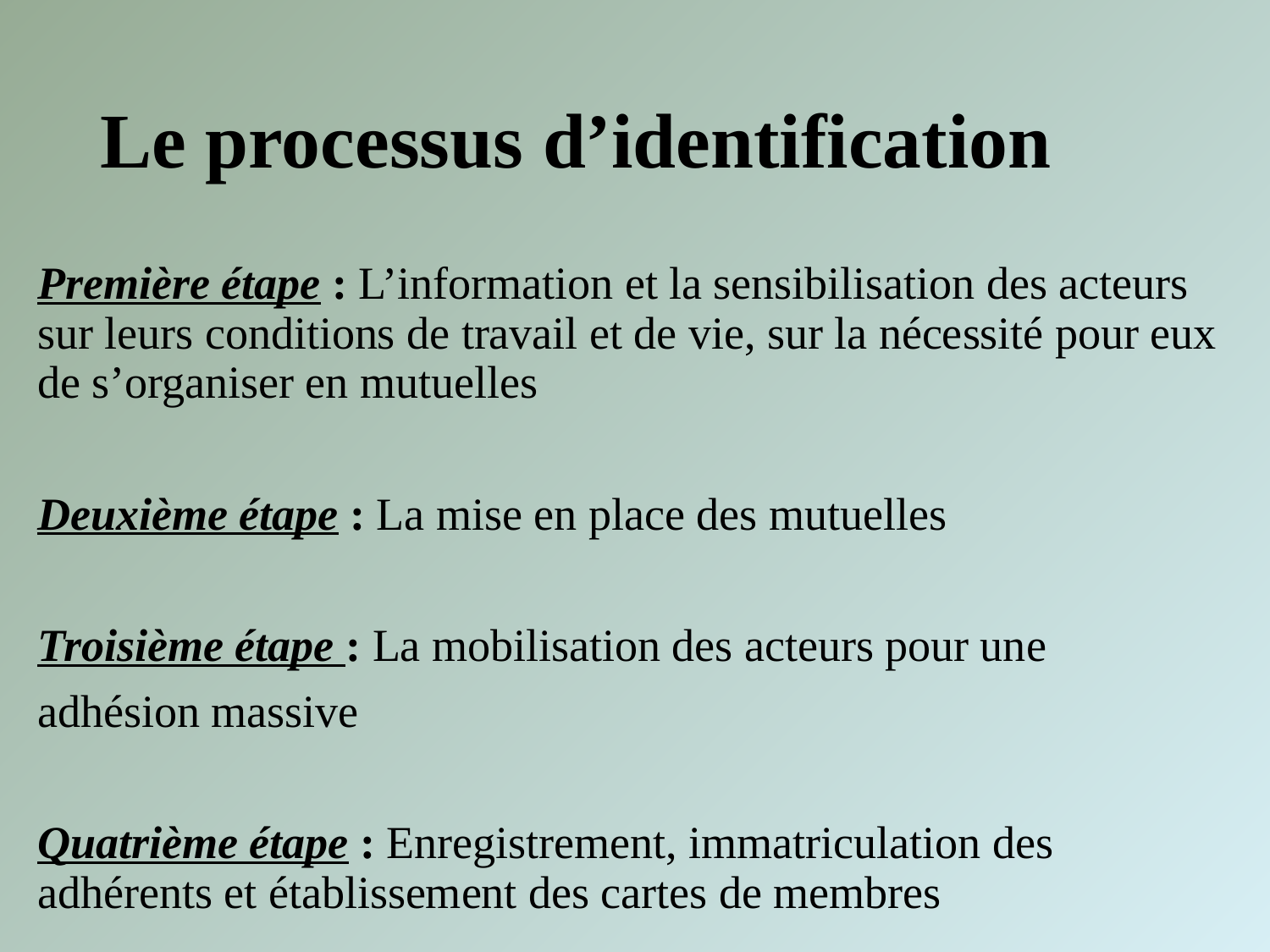

# Le processus d’identification
Première étape : L’information et la sensibilisation des acteurs sur leurs conditions de travail et de vie, sur la nécessité pour eux de s’organiser en mutuelles

Deuxième étape : La mise en place des mutuelles

Troisième étape : La mobilisation des acteurs pour une
adhésion massive

Quatrième étape : Enregistrement, immatriculation des adhérents et établissement des cartes de membres